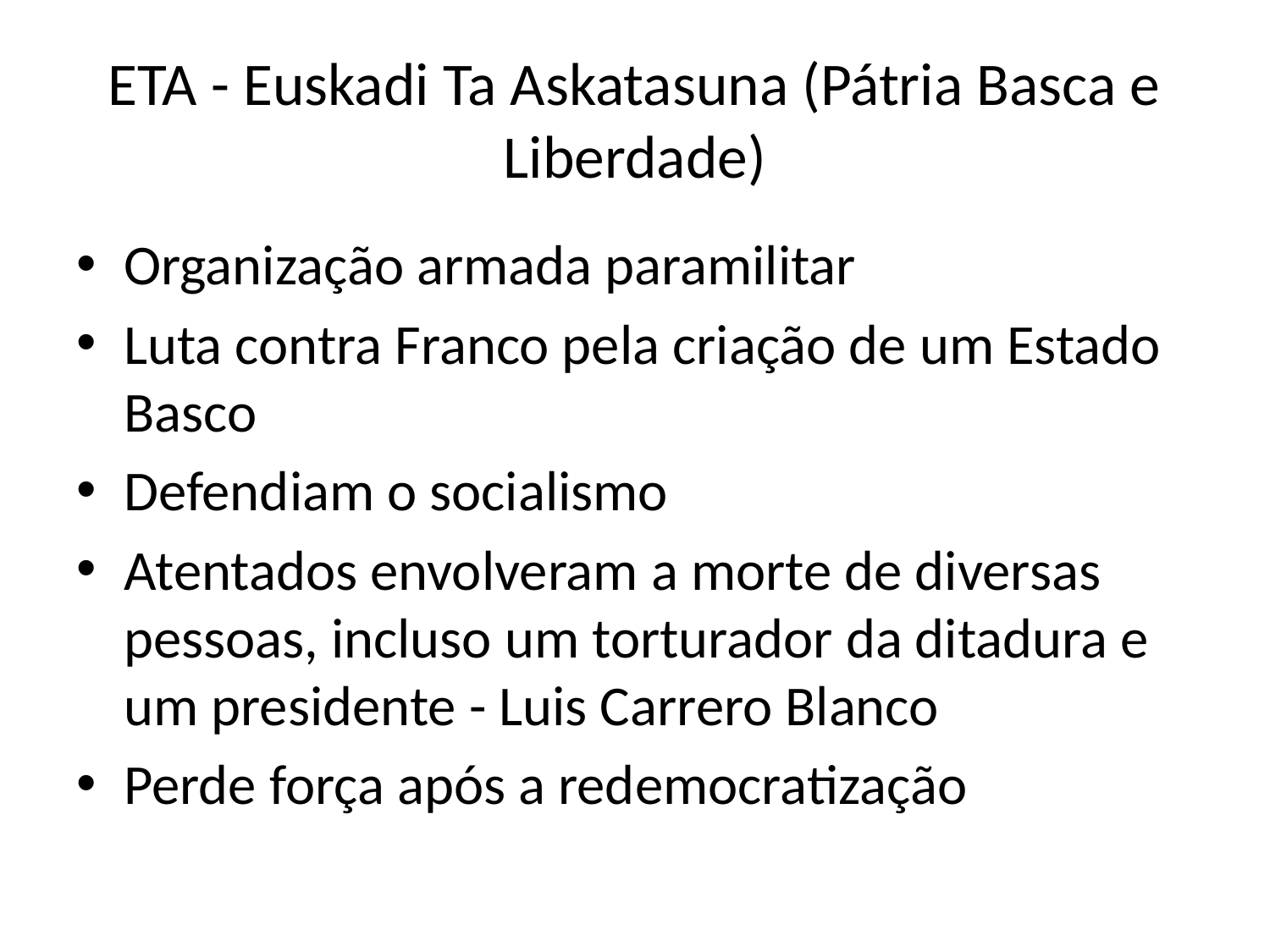

# ETA - Euskadi Ta Askatasuna (Pátria Basca e Liberdade)
Organização armada paramilitar
Luta contra Franco pela criação de um Estado Basco
Defendiam o socialismo
Atentados envolveram a morte de diversas pessoas, incluso um torturador da ditadura e um presidente - Luis Carrero Blanco
Perde força após a redemocratização